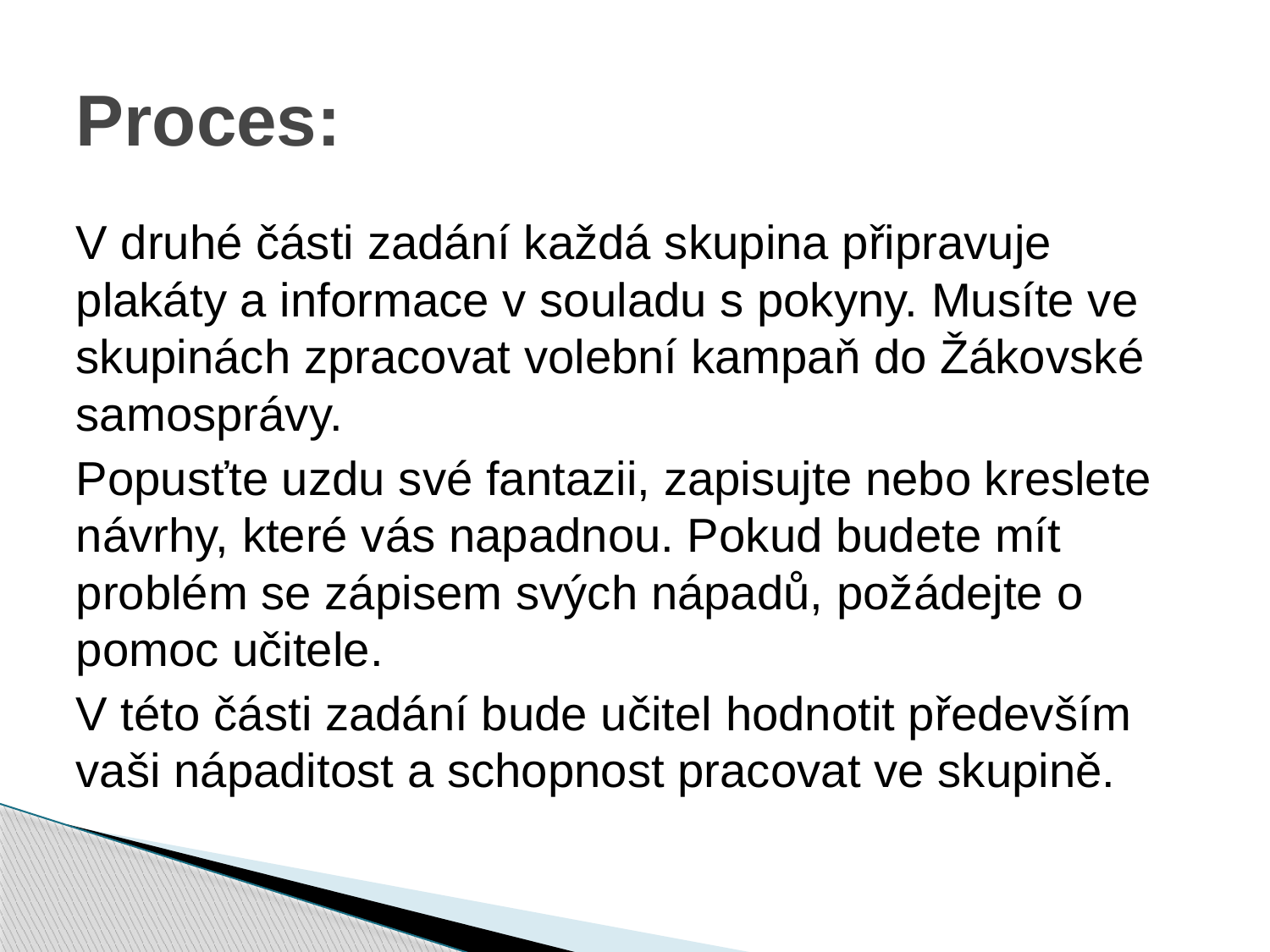

# Proces:
V druhé části zadání každá skupina připravuje plakáty a informace v souladu s pokyny. Musíte ve skupinách zpracovat volební kampaň do Žákovské samosprávy.
Popusťte uzdu své fantazii, zapisujte nebo kreslete návrhy, které vás napadnou. Pokud budete mít problém se zápisem svých nápadů, požádejte o pomoc učitele.
V této části zadání bude učitel hodnotit především vaši nápaditost a schopnost pracovat ve skupině.